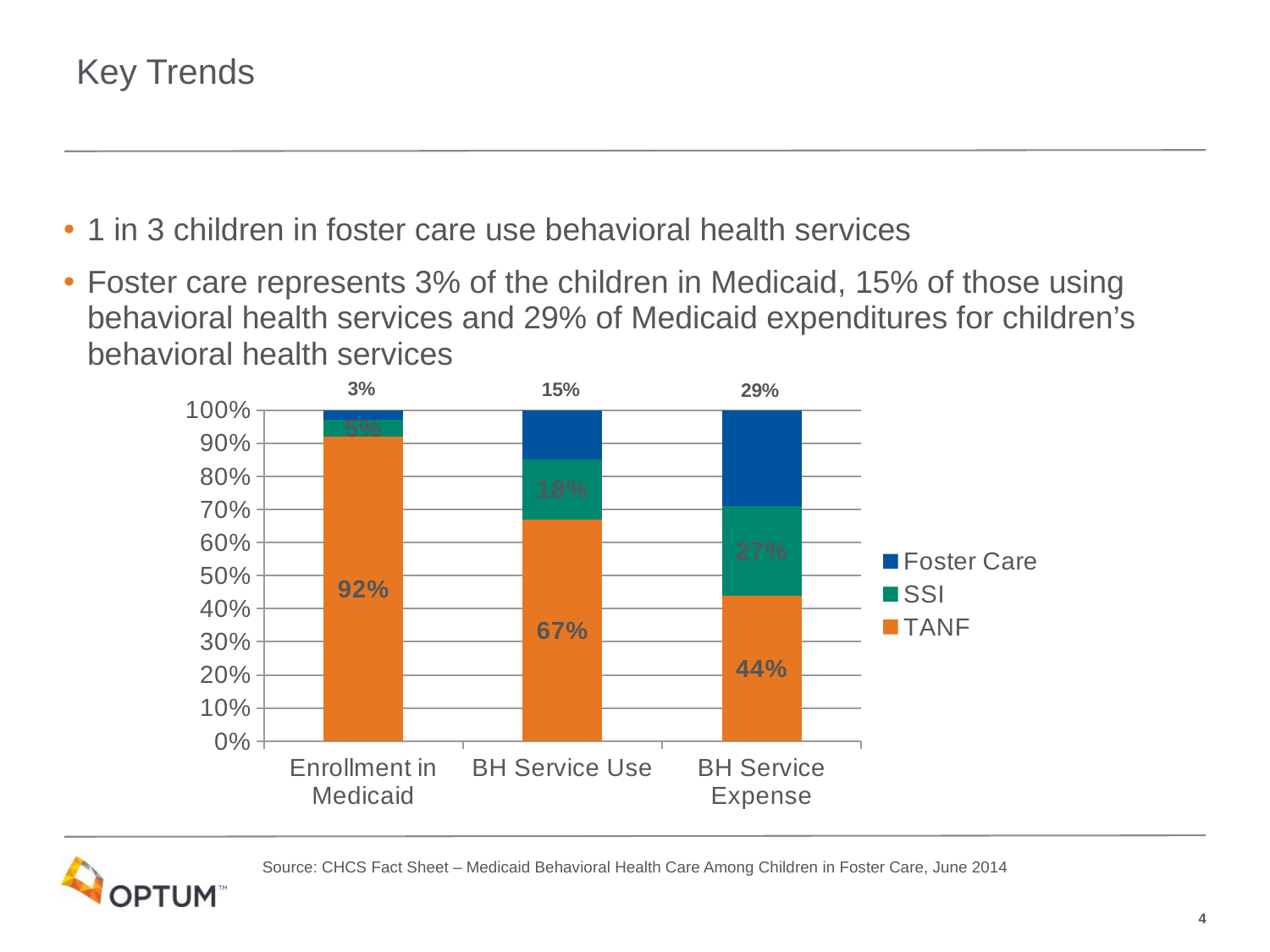

# Key Trends
1 in 3 children in foster care use behavioral health services
Foster care represents 3% of the children in Medicaid, 15% of those using behavioral health services and 29% of Medicaid expenditures for children’s behavioral health services

### Chart

| Category | TANF | SSI | Foster Care |
|---|---|---|---|
| Enrollment in Medicaid | 0.92 | 0.05 | 0.03 |
| BH Service Use | 0.67 | 0.18 | 0.15 |
| BH Service Expense | 0.44 | 0.27 | 0.29 |
Source: CHCS Fact Sheet – Medicaid Behavioral Health Care Among Children in Foster Care, June 2014